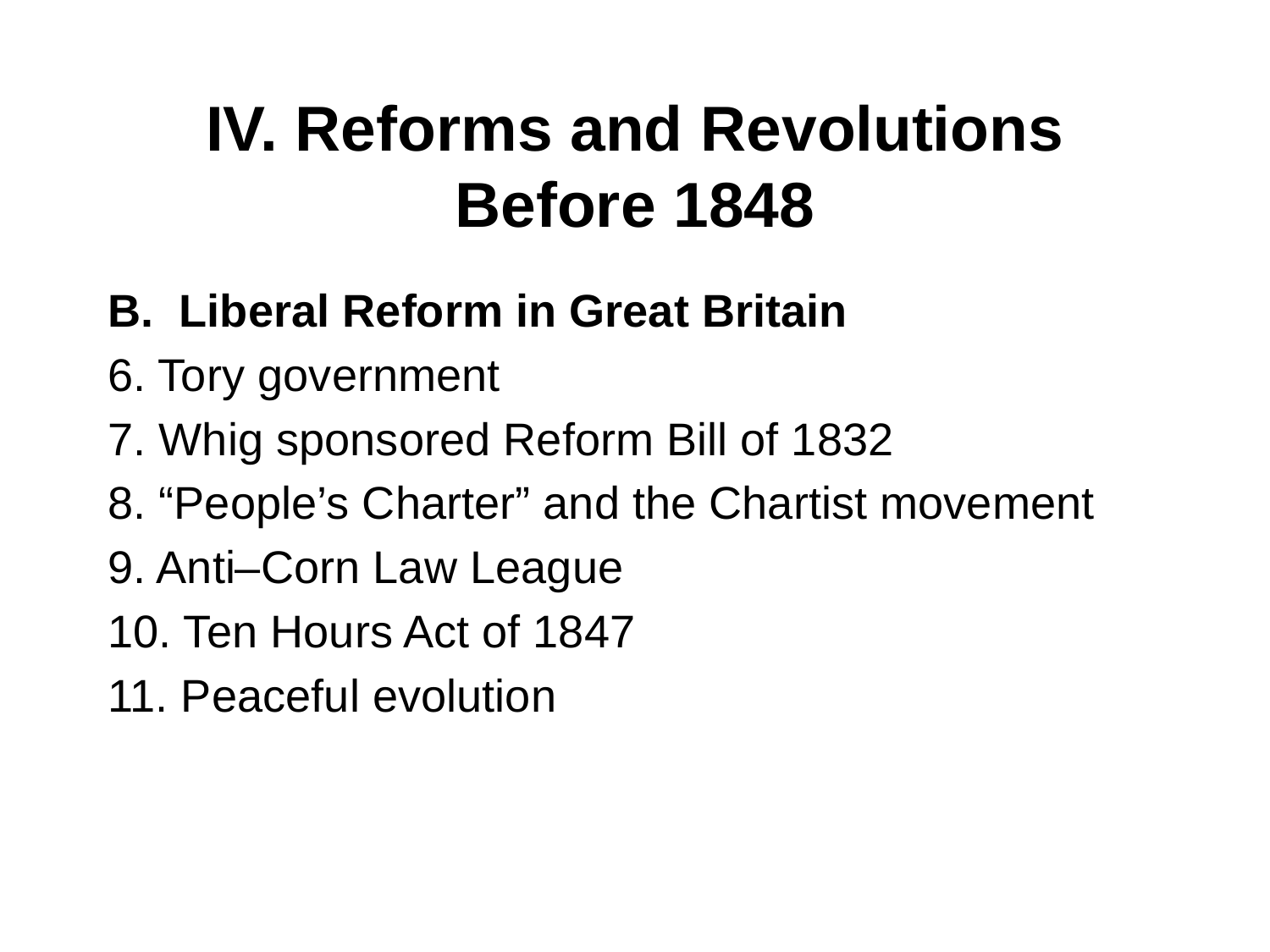

# IV. Reforms and Revolutions Before 1848
Liberal Reform in Great Britain
6. Tory government
7. Whig sponsored Reform Bill of 1832
8. “People’s Charter” and the Chartist movement
9. Anti–Corn Law League
10. Ten Hours Act of 1847
11. Peaceful evolution